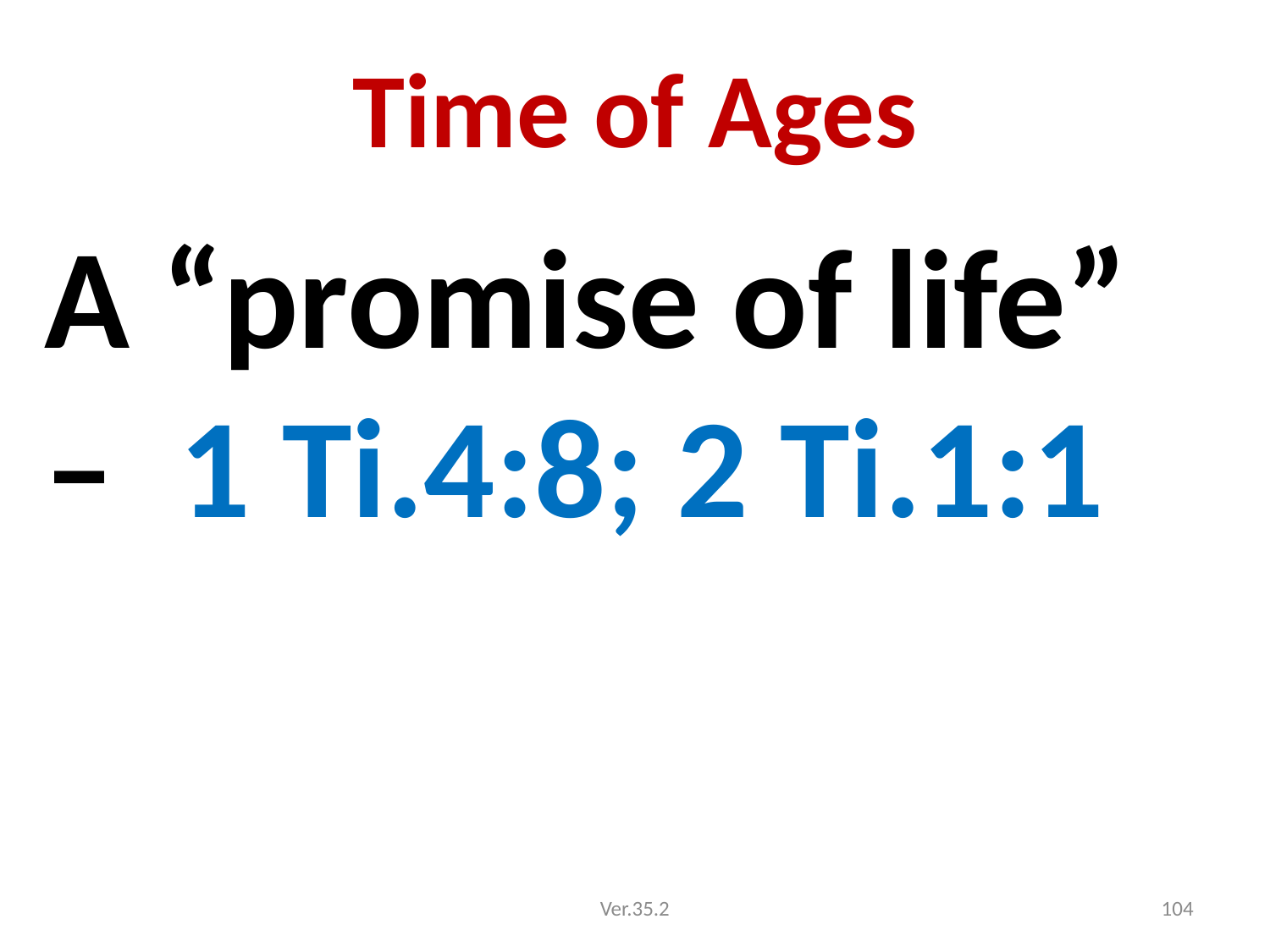

# Time of Ages
A “promise of life” –  1 Ti.4:8; 2 Ti.1:1

Ver.35.2
104